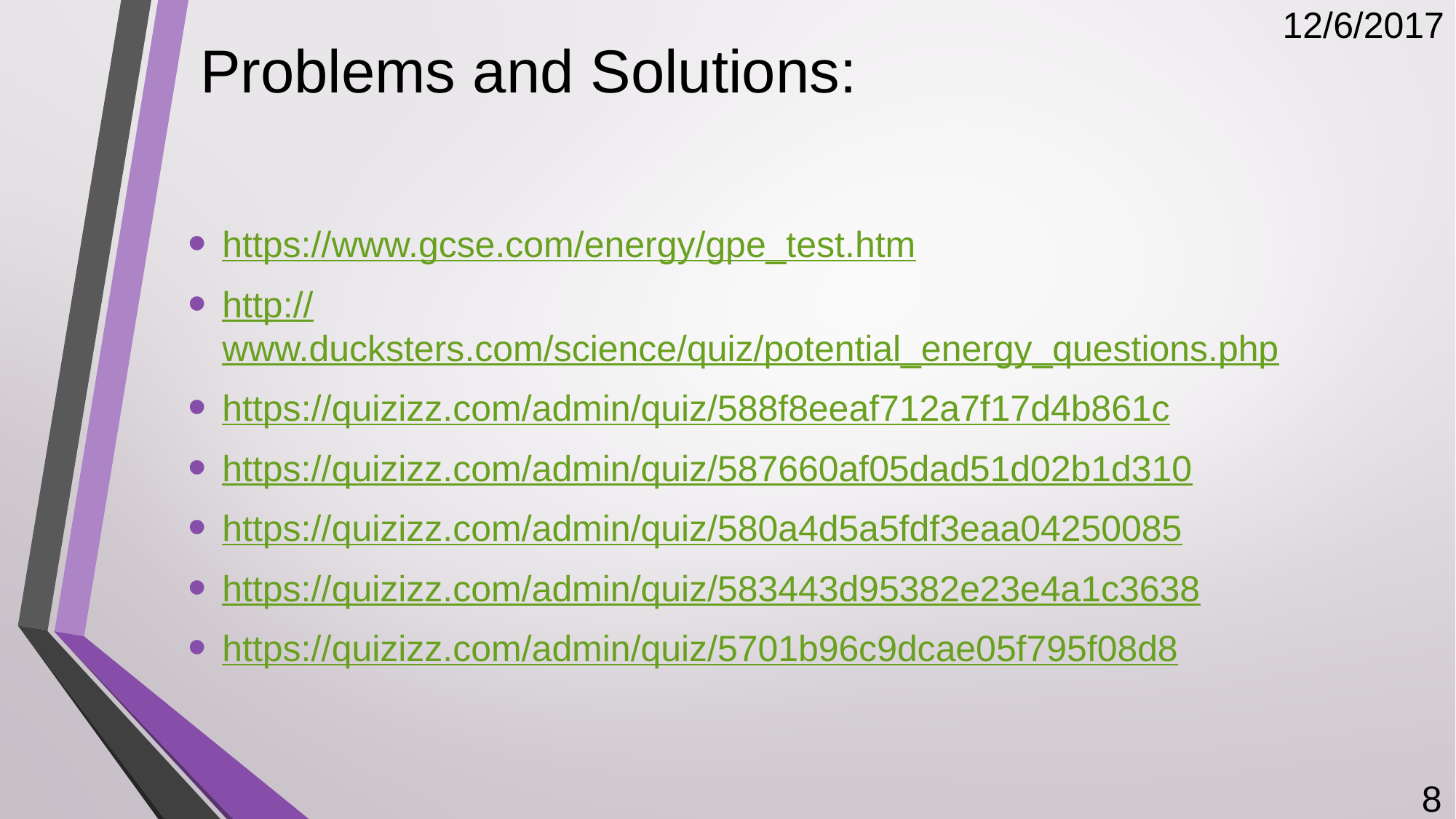

# Problems and Solutions:
12/6/2017
https://www.gcse.com/energy/gpe_test.htm
http://www.ducksters.com/science/quiz/potential_energy_questions.php
https://quizizz.com/admin/quiz/588f8eeaf712a7f17d4b861c
https://quizizz.com/admin/quiz/587660af05dad51d02b1d310
https://quizizz.com/admin/quiz/580a4d5a5fdf3eaa04250085
https://quizizz.com/admin/quiz/583443d95382e23e4a1c3638
https://quizizz.com/admin/quiz/5701b96c9dcae05f795f08d8

8